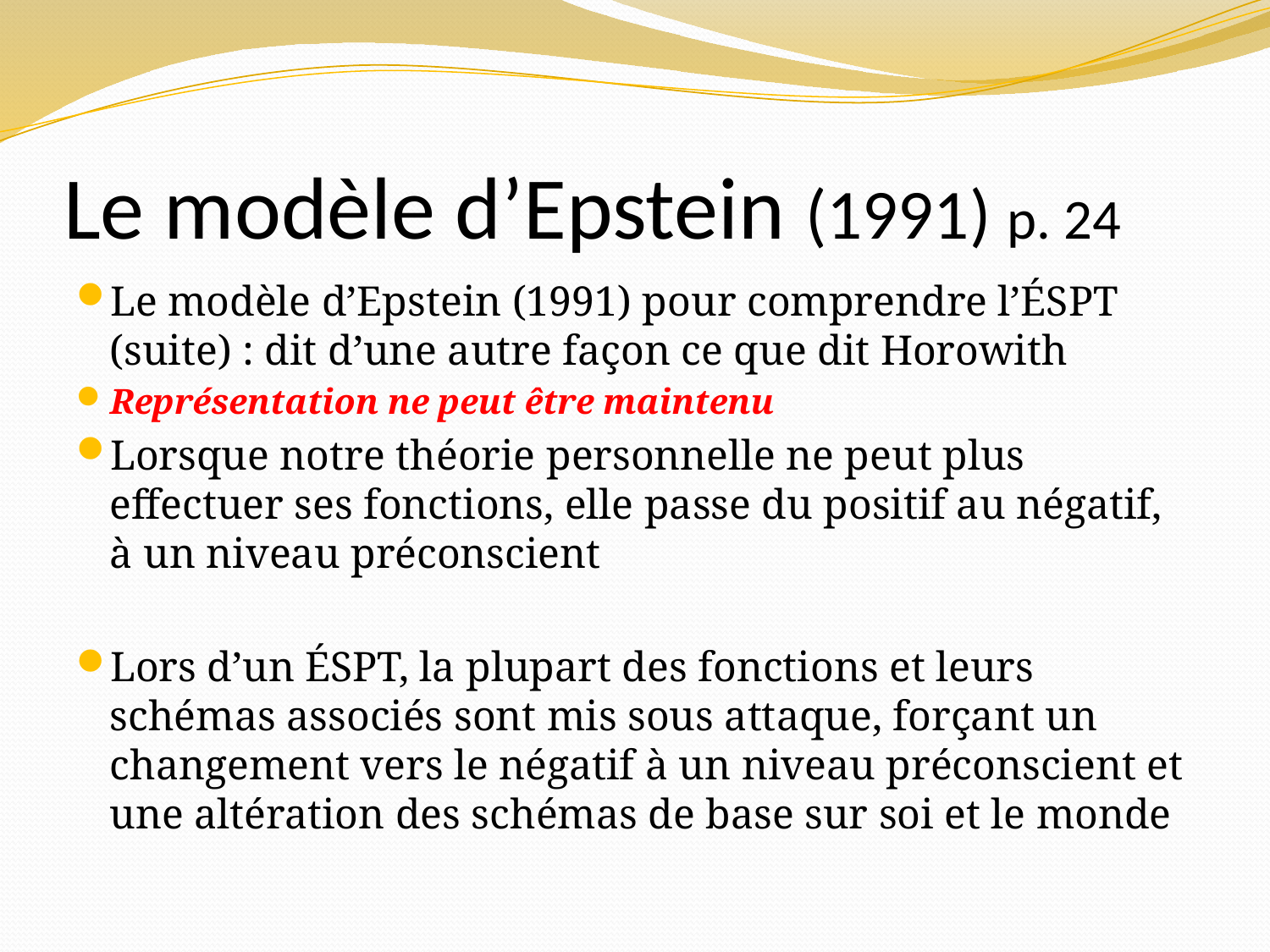

# Le modèle d’Epstein (1991) p. 24
Le modèle d’Epstein (1991) pour comprendre l’ÉSPT (suite) : dit d’une autre façon ce que dit Horowith
Représentation ne peut être maintenu
Lorsque notre théorie personnelle ne peut plus effectuer ses fonctions, elle passe du positif au négatif, à un niveau préconscient

Lors d’un ÉSPT, la plupart des fonctions et leurs schémas associés sont mis sous attaque, forçant un changement vers le négatif à un niveau préconscient et une altération des schémas de base sur soi et le monde